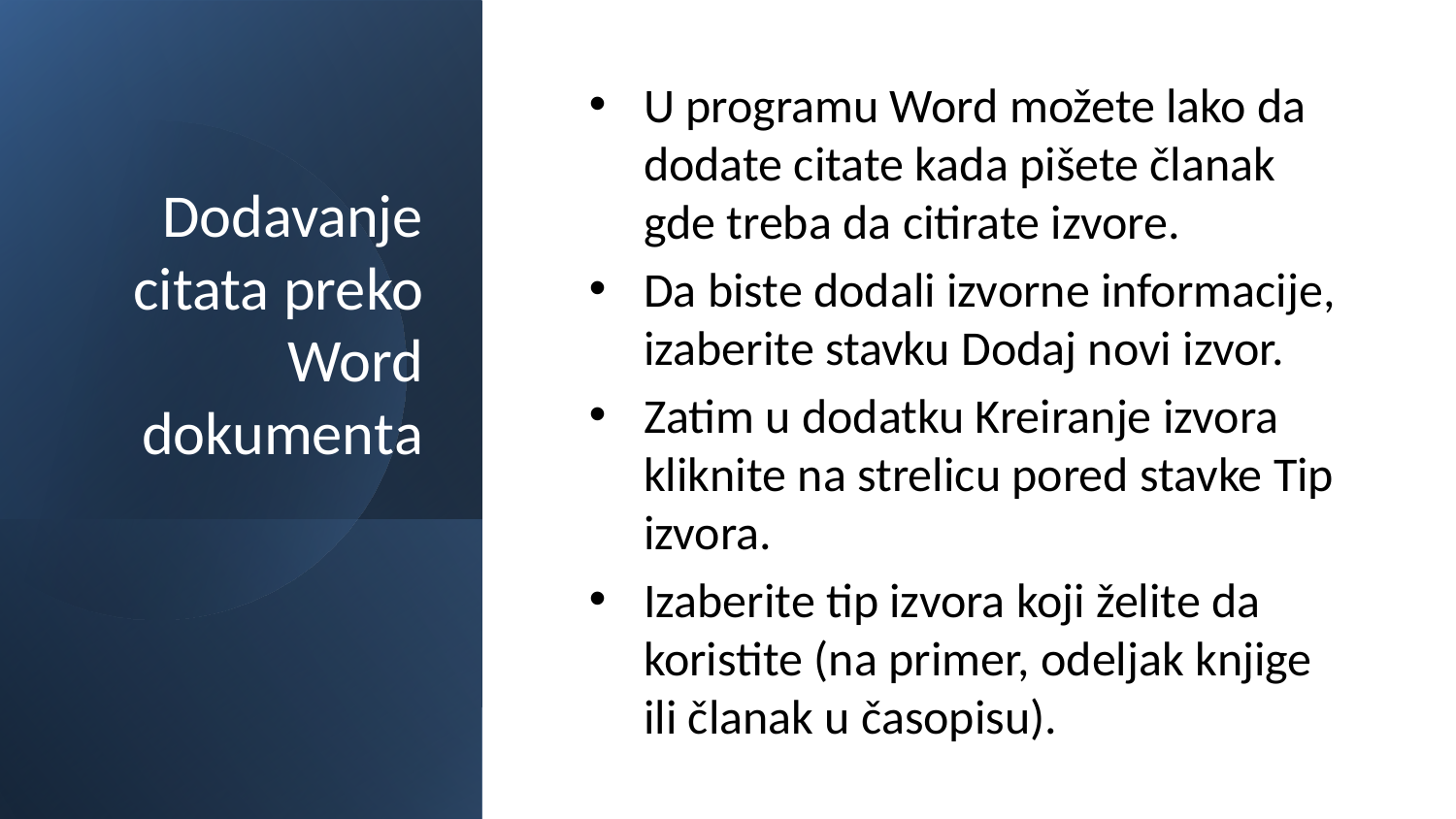

# Dodavanje citata preko Word dokumenta
U programu Word možete lako da dodate citate kada pišete članak gde treba da citirate izvore.
Da biste dodali izvorne informacije, izaberite stavku Dodaj novi izvor.
Zatim u dodatku Kreiranje izvora kliknite na strelicu pored stavke Tip izvora.
Izaberite tip izvora koji želite da koristite (na primer, odeljak knjige ili članak u časopisu).